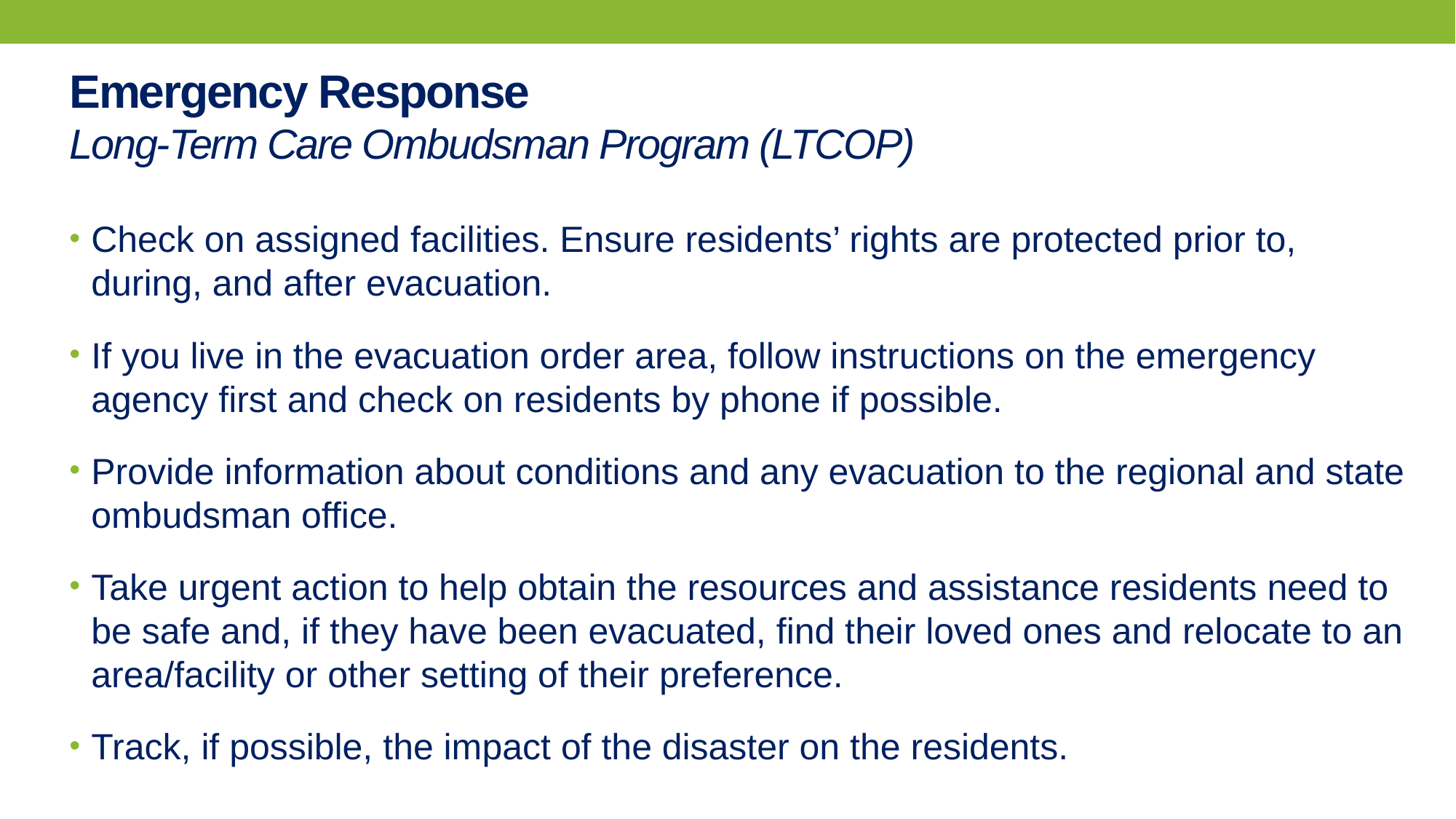

# Emergency Response Long-Term Care Ombudsman Program (LTCOP)
Check on assigned facilities. Ensure residents’ rights are protected prior to, during, and after evacuation.

If you live in the evacuation order area, follow instructions on the emergency agency first and check on residents by phone if possible.

Provide information about conditions and any evacuation to the regional and state ombudsman office.

Take urgent action to help obtain the resources and assistance residents need to be safe and, if they have been evacuated, find their loved ones and relocate to an area/facility or other setting of their preference.

Track, if possible, the impact of the disaster on the residents.